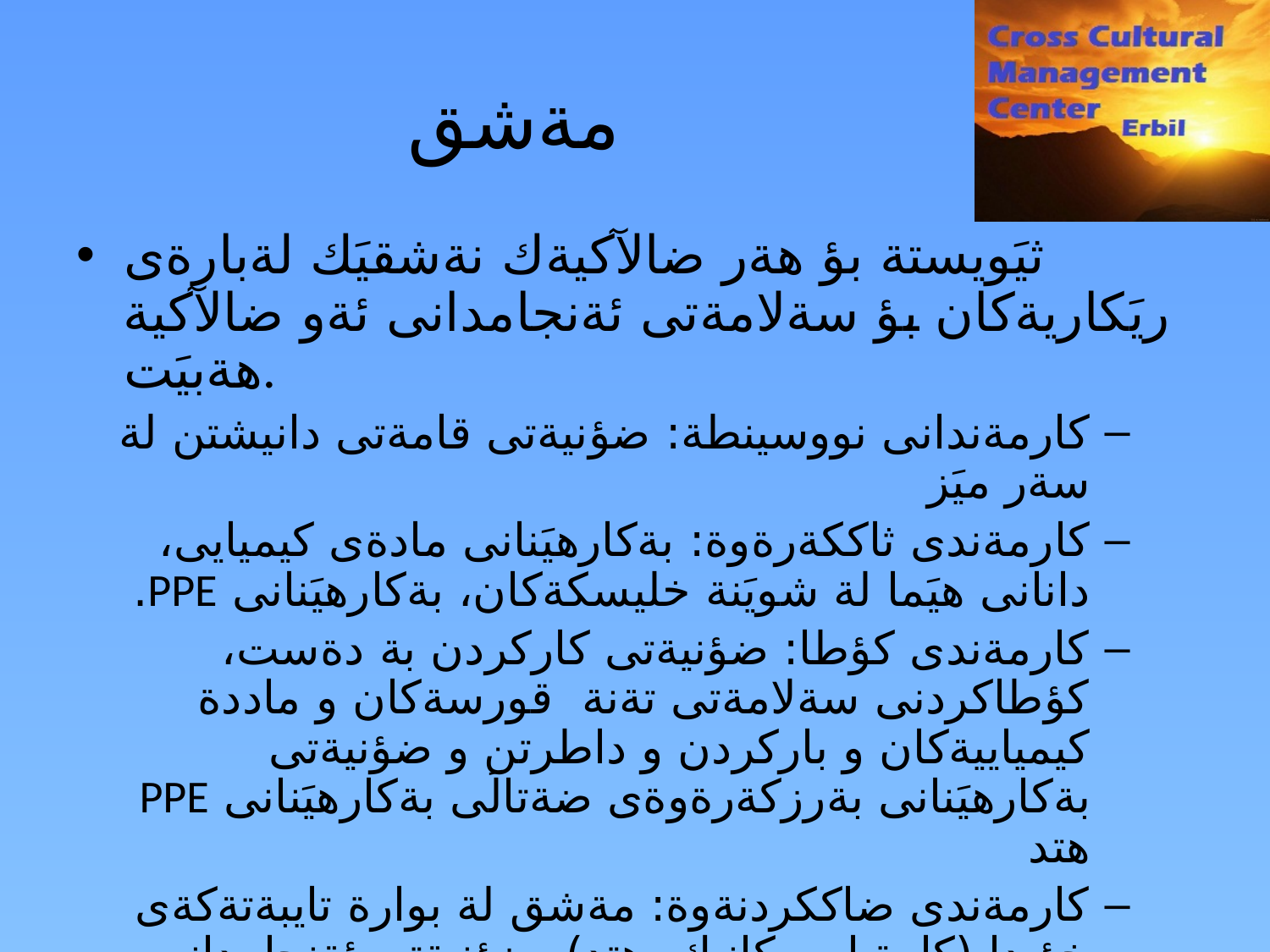

مةشق
ثيَويستة بؤ هةر ضالآكيةك نةشقيَك لةبارةى ريَكاريةكان بؤ سةلامةتى ئةنجامدانى ئةو ضالآكية هةبيَت.
كارمةندانى نووسينطة: ضؤنيةتى قامةتى دانيشتن لة سةر ميَز
كارمةندى ثاككةرةوة: بةكارهيَنانى مادةى كيميايى، دانانى هيَما لة شويَنة خليسكةكان، بةكارهيَنانى PPE.
كارمةندى كؤطا: ضؤنيةتى كاركردن بة دةست، كؤطاكردنى سةلامةتى تةنة  قورسةكان و ماددة كيمياييةكان و باركردن و داطرتن و ضؤنيةتى بةكارهيَنانى بةرزكةرةوةى ضةتالَى بةكارهيَنانى PPE هتد
كارمةندى ضاككردنةوة: مةشق لة بوارة تايبةتةكةى خؤيدا (كارةبا، ميكانيك، هتد)، ضؤنيةتى ئةنجامدانى كارةكان بة دةست، ماددة كيمياييةكان و PPE و هتد